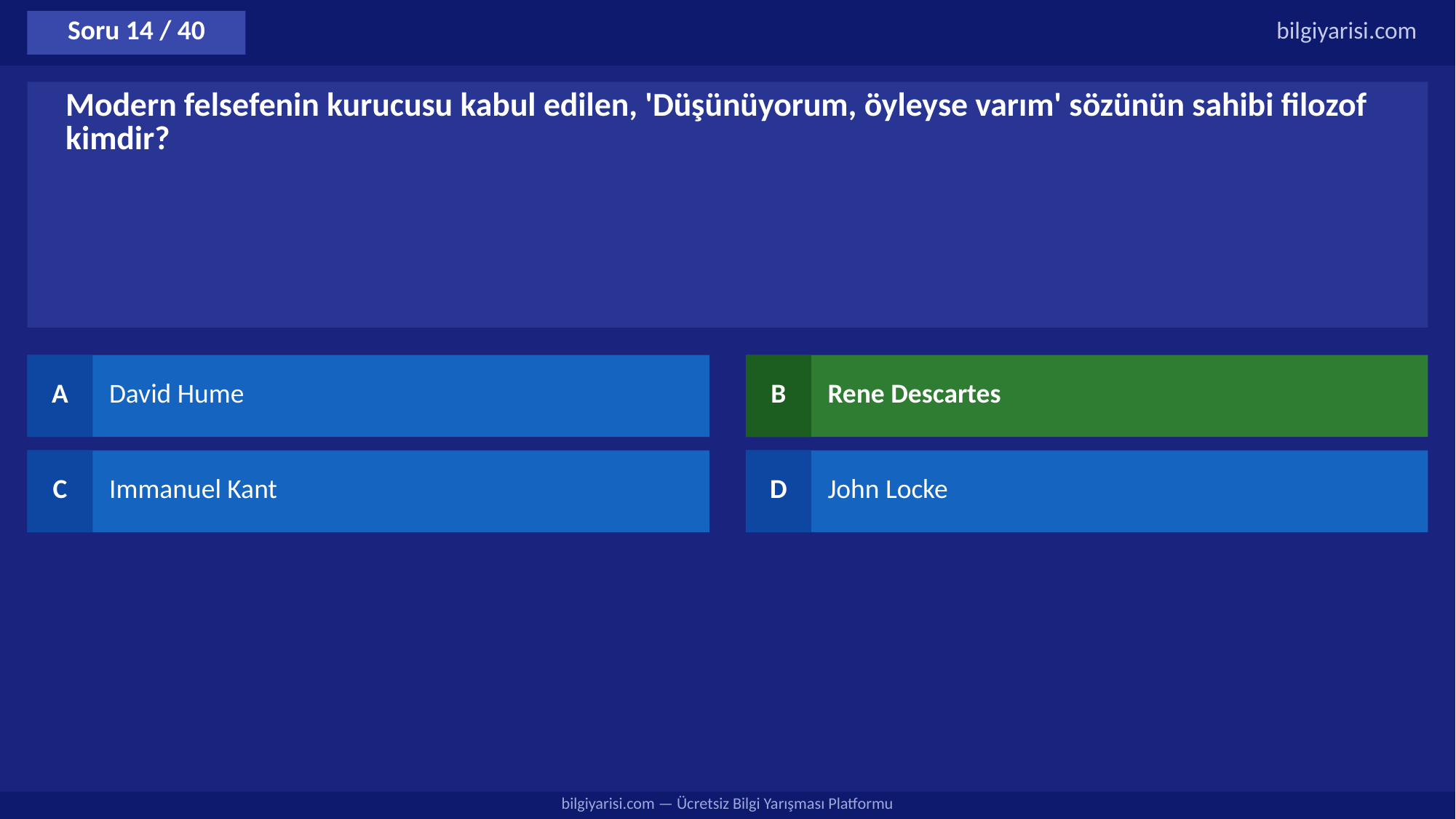

Soru 14 / 40
bilgiyarisi.com

Modern felsefenin kurucusu kabul edilen, 'Düşünüyorum, öyleyse varım' sözünün sahibi filozof kimdir?

A
David Hume

B
Rene Descartes

C
Immanuel Kant

D
John Locke
bilgiyarisi.com — Ücretsiz Bilgi Yarışması Platformu